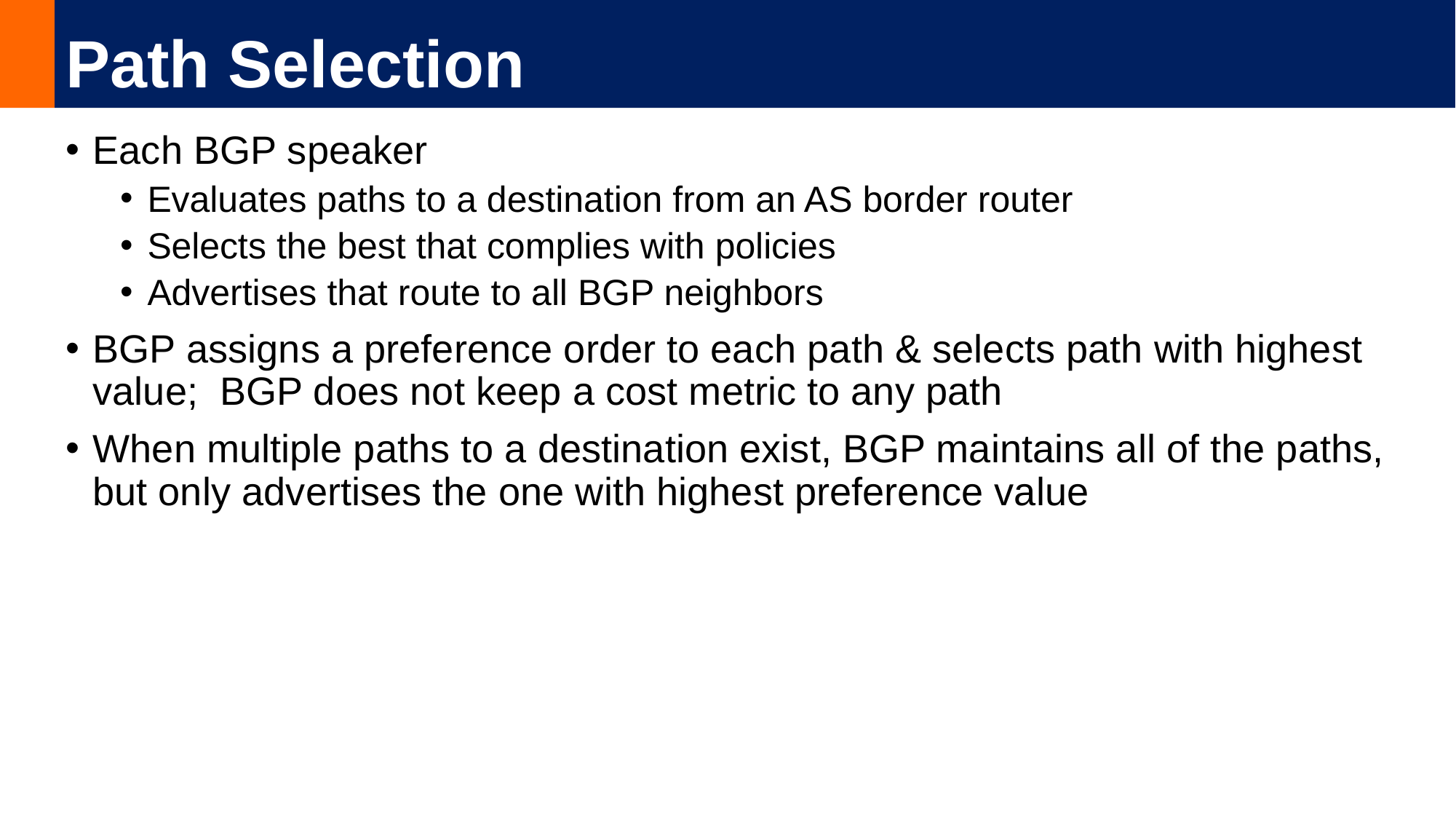

# Path Selection
Each BGP speaker
Evaluates paths to a destination from an AS border router
Selects the best that complies with policies
Advertises that route to all BGP neighbors
BGP assigns a preference order to each path & selects path with highest value;  BGP does not keep a cost metric to any path
When multiple paths to a destination exist, BGP maintains all of the paths, but only advertises the one with highest preference value